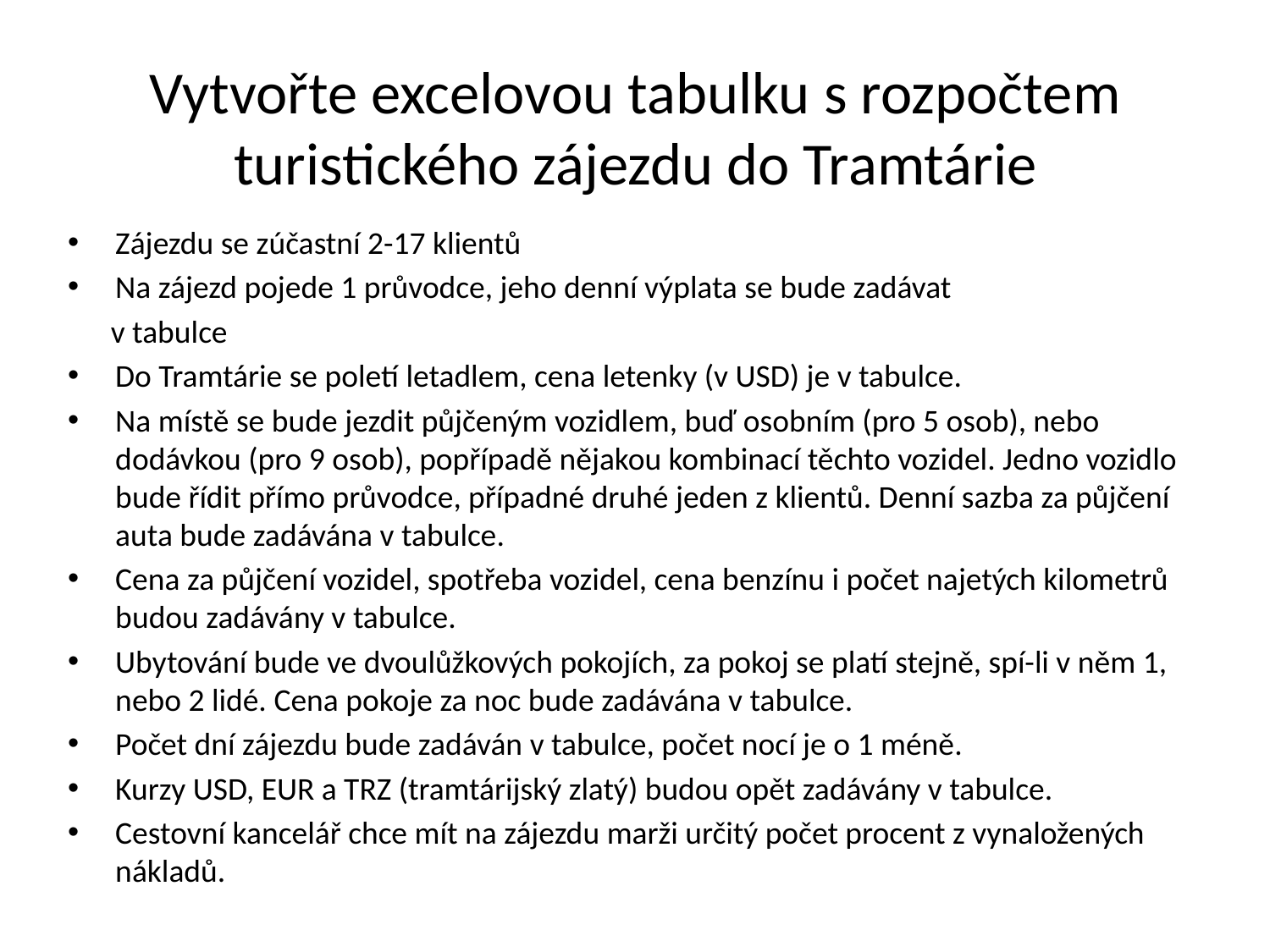

# Vytvořte excelovou tabulku s rozpočtem turistického zájezdu do Tramtárie
Zájezdu se zúčastní 2-17 klientů
Na zájezd pojede 1 průvodce, jeho denní výplata se bude zadávat
      v tabulce
Do Tramtárie se poletí letadlem, cena letenky (v USD) je v tabulce.
Na místě se bude jezdit půjčeným vozidlem, buď osobním (pro 5 osob), nebo dodávkou (pro 9 osob), popřípadě nějakou kombinací těchto vozidel. Jedno vozidlo bude řídit přímo průvodce, případné druhé jeden z klientů. Denní sazba za půjčení auta bude zadávána v tabulce.
Cena za půjčení vozidel, spotřeba vozidel, cena benzínu i počet najetých kilometrů budou zadávány v tabulce.
Ubytování bude ve dvoulůžkových pokojích, za pokoj se platí stejně, spí-li v něm 1, nebo 2 lidé. Cena pokoje za noc bude zadávána v tabulce.
Počet dní zájezdu bude zadáván v tabulce, počet nocí je o 1 méně.
Kurzy USD, EUR a TRZ (tramtárijský zlatý) budou opět zadávány v tabulce.
Cestovní kancelář chce mít na zájezdu marži určitý počet procent z vynaložených nákladů.